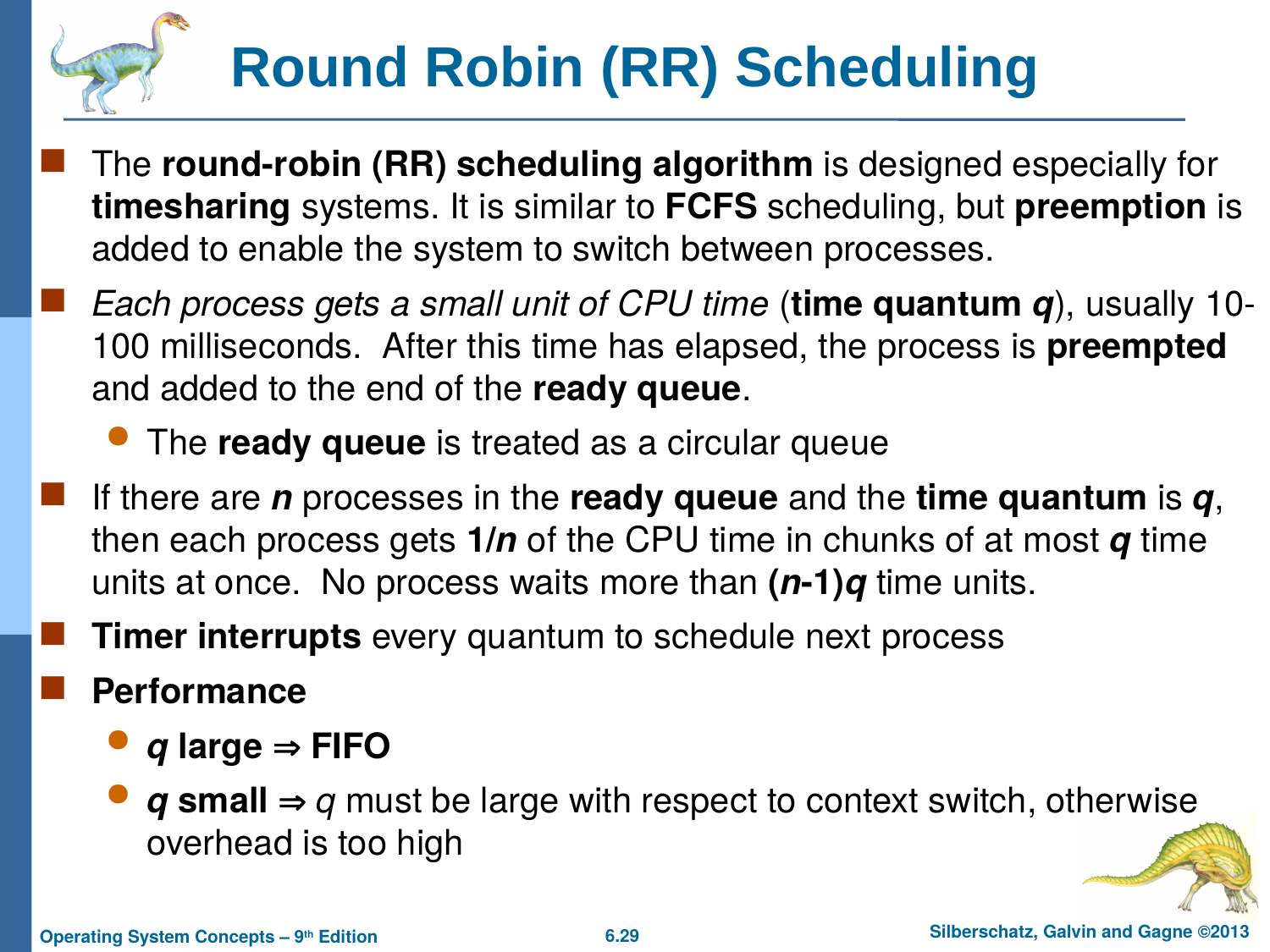

# Round Robin (RR) Scheduling
The round-robin (RR) scheduling algorithm is designed especially for timesharing systems. It is similar to FCFS scheduling, but preemption is added to enable the system to switch between processes.
Each process gets a small unit of CPU time (time quantum q), usually 10-100 milliseconds.  After this time has elapsed, the process is preempted and added to the end of the ready queue.
The ready queue is treated as a circular queue
If there are n processes in the ready queue and the time quantum is q, then each process gets 1/n of the CPU time in chunks of at most q time units at once.  No process waits more than (n-1)q time units.
Timer interrupts every quantum to schedule next process
Performance
q large ⇒ FIFO
q small ⇒ q must be large with respect to context switch, otherwise overhead is too high